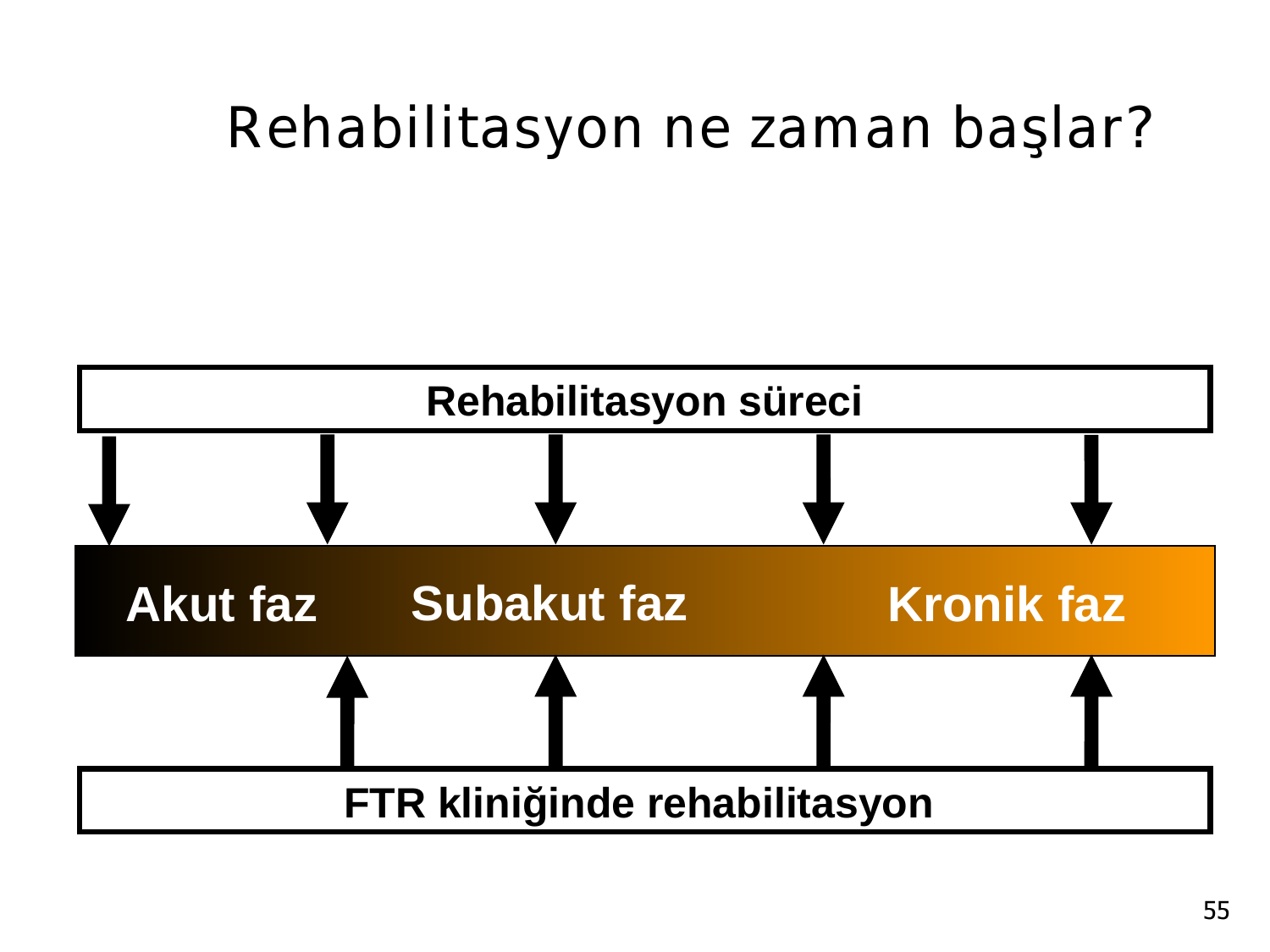

Rehabilitasyon ne zaman başlar?
Rehabilitasyon süreci

Subakut faz
Akut faz
Kronik faz

FTR kliniğinde rehabilitasyon
55